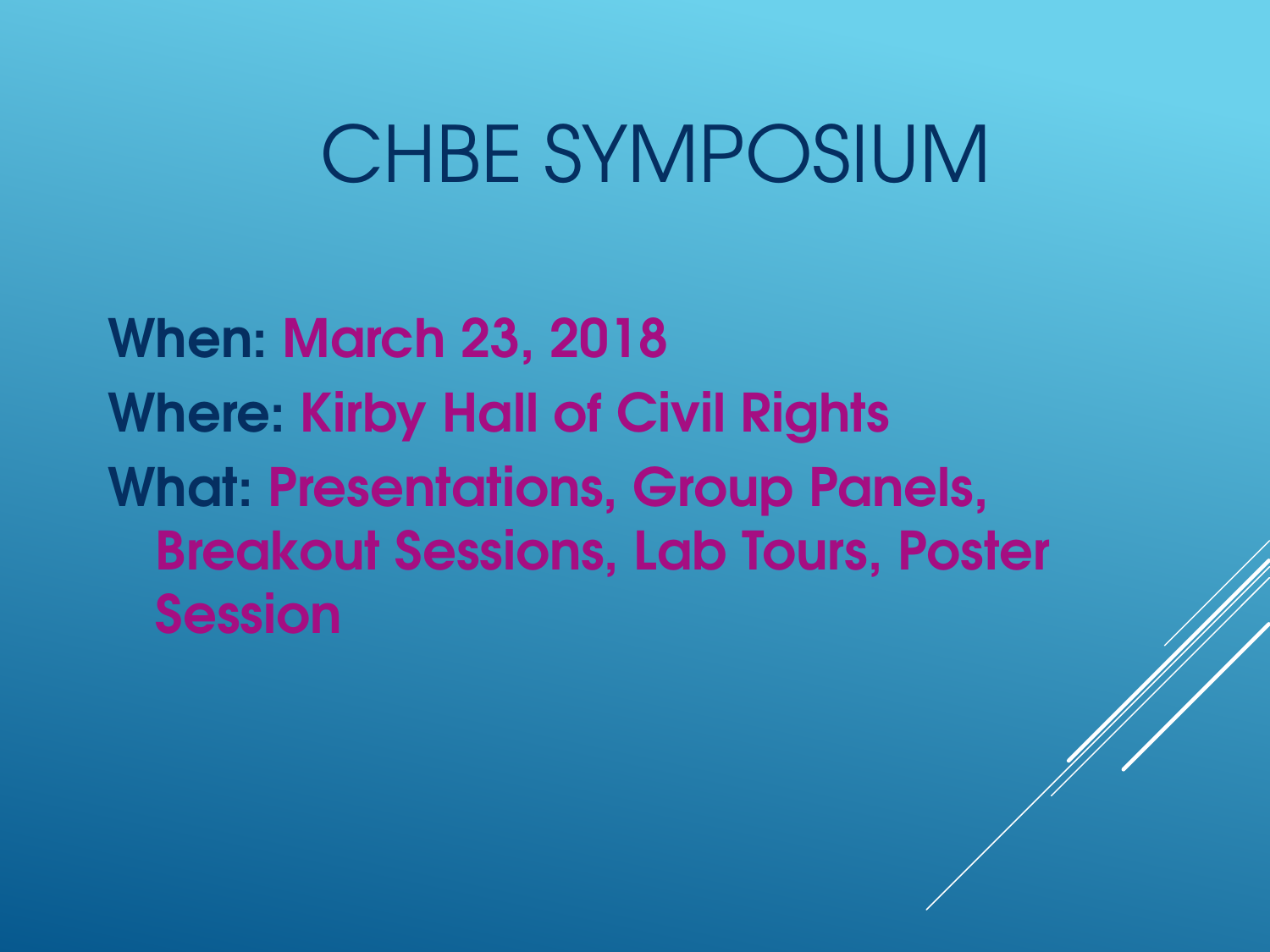

# ChBE Symposium
When: March 23, 2018
Where: Kirby Hall of Civil Rights
What: Presentations, Group Panels, Breakout Sessions, Lab Tours, Poster Session